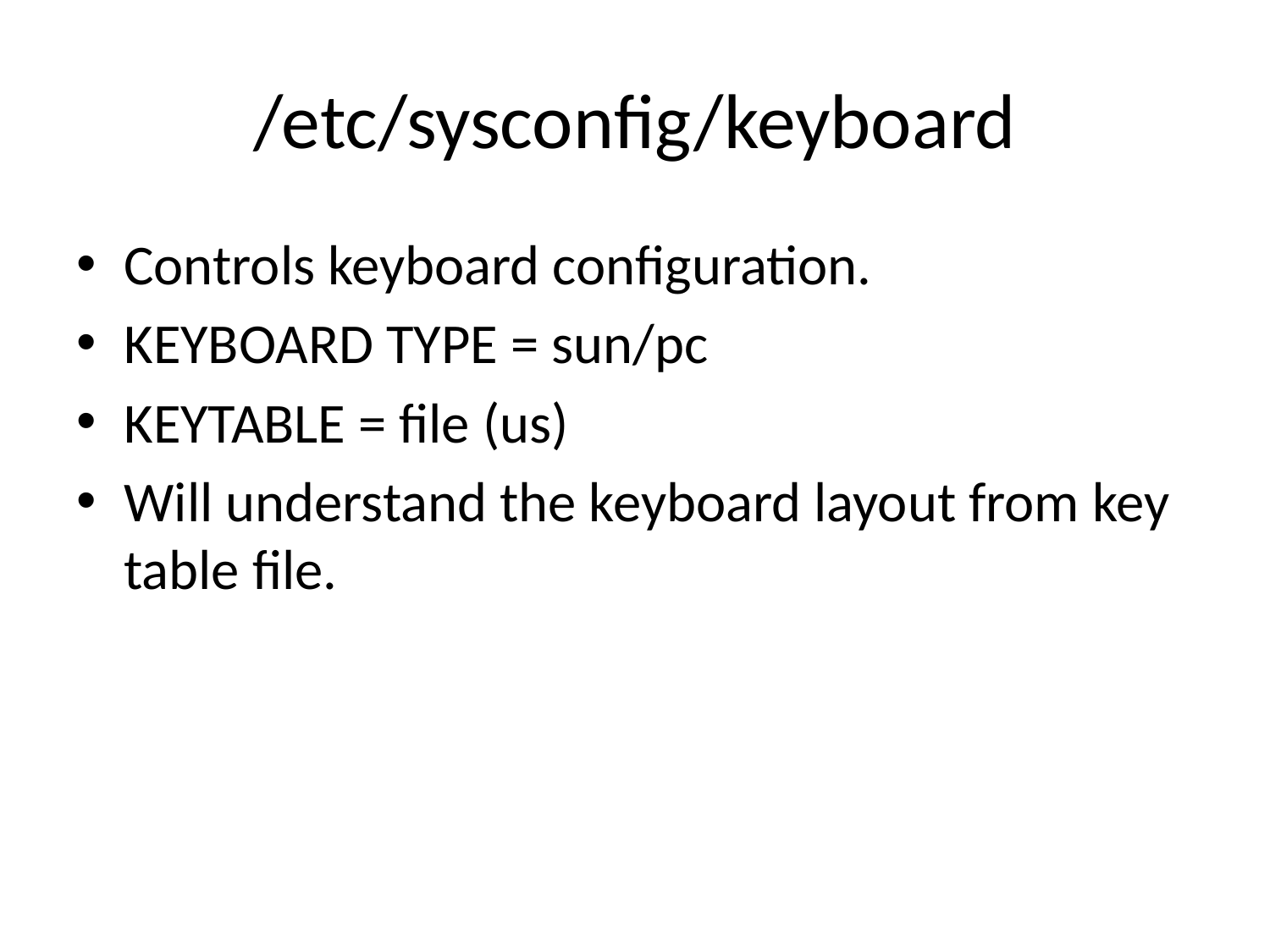

# /etc/sysconfig/keyboard
Controls keyboard configuration.
KEYBOARD TYPE = sun/pc
KEYTABLE = file (us)
Will understand the keyboard layout from key table file.